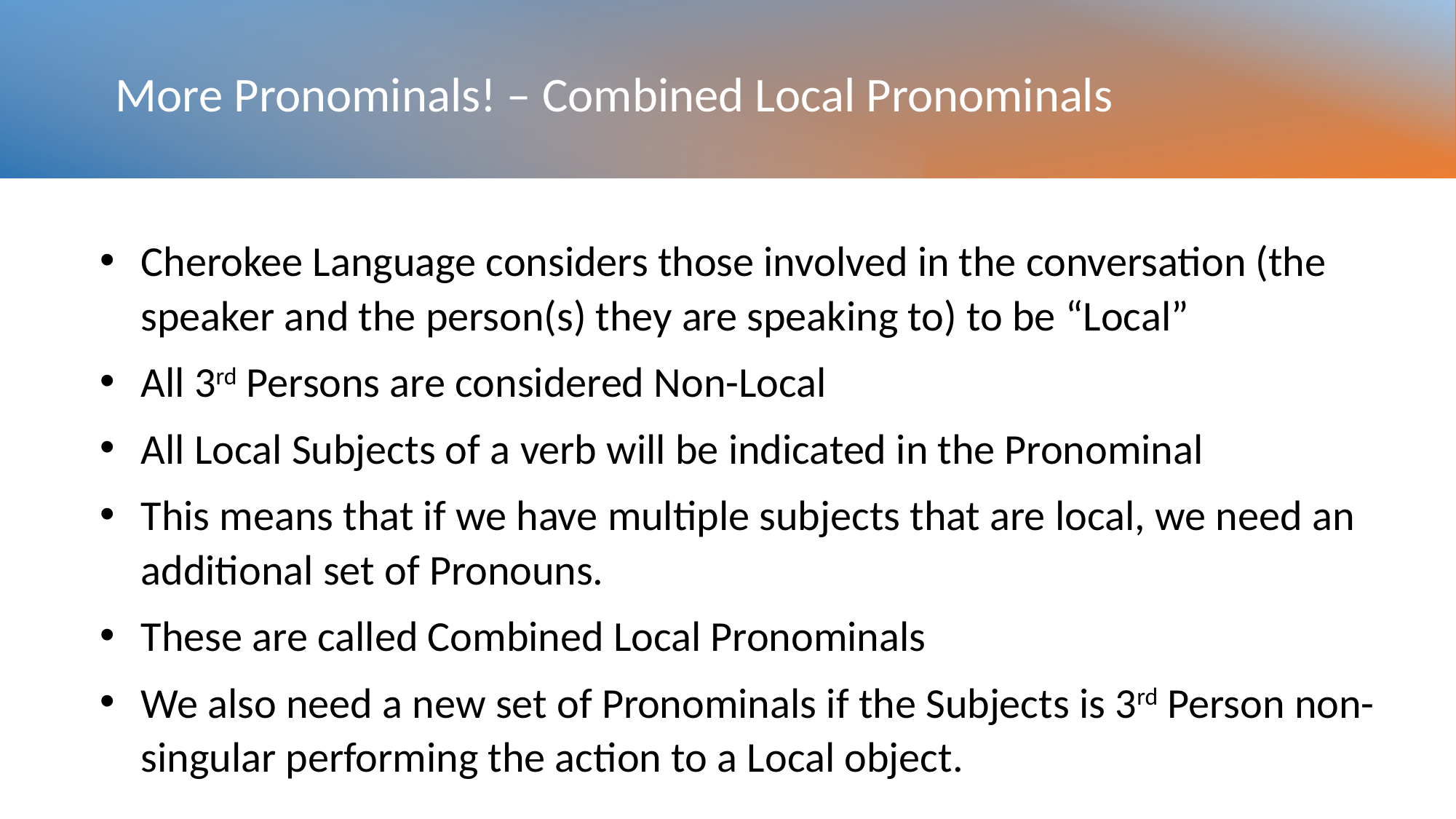

# More Pronominals! – Combined Local Pronominals
Cherokee Language considers those involved in the conversation (the speaker and the person(s) they are speaking to) to be “Local”
All 3rd Persons are considered Non-Local
All Local Subjects of a verb will be indicated in the Pronominal
This means that if we have multiple subjects that are local, we need an additional set of Pronouns.
These are called Combined Local Pronominals
We also need a new set of Pronominals if the Subjects is 3rd Person non-singular performing the action to a Local object.